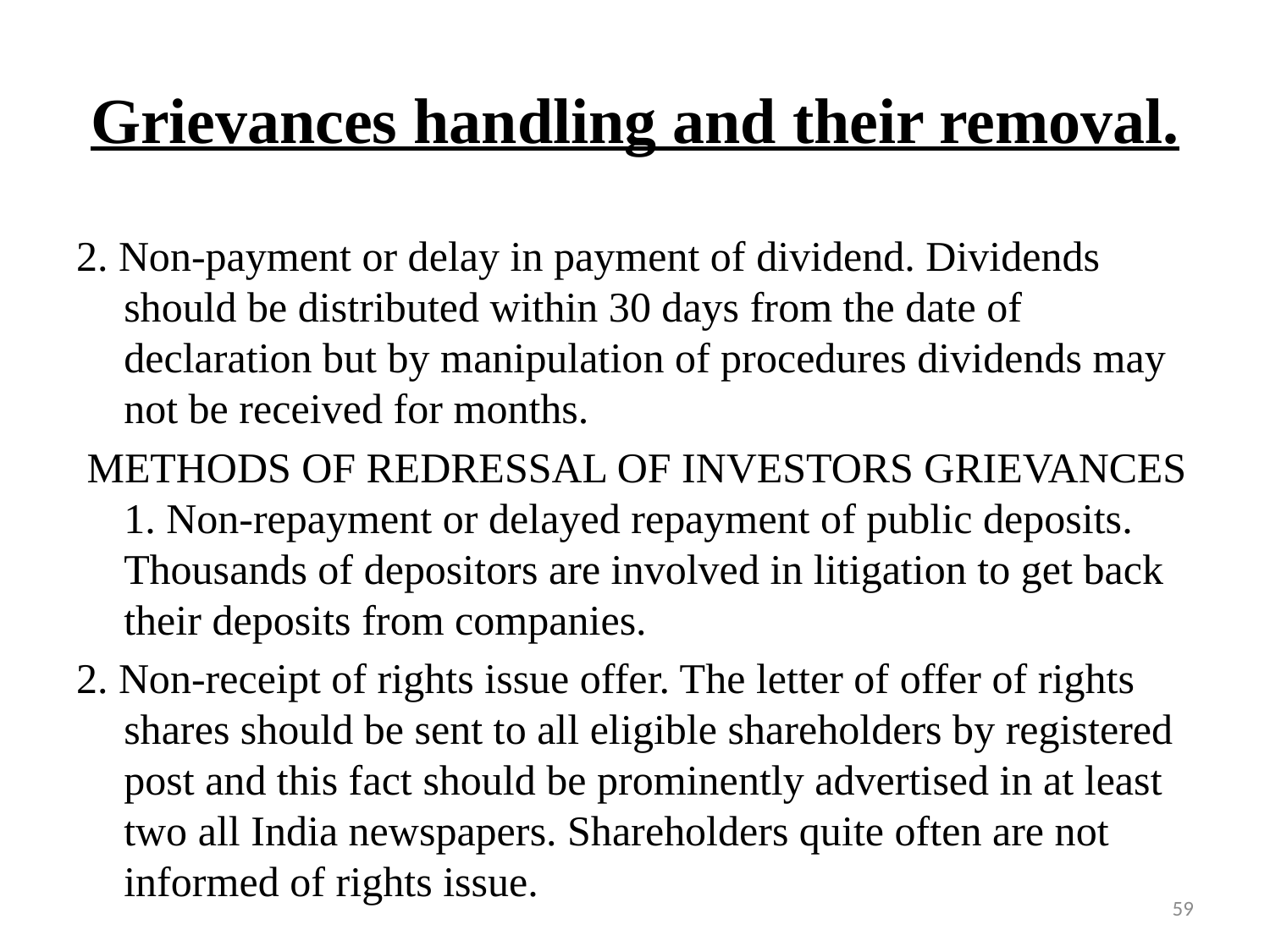

# Grievances handling and their removal.
2. Non-payment or delay in payment of dividend. Dividends should be distributed within 30 days from the date of declaration but by manipulation of procedures dividends may not be received for months.
 METHODS OF REDRESSAL OF INVESTORS GRIEVANCES 1. Non-repayment or delayed repayment of public deposits. Thousands of depositors are involved in litigation to get back their deposits from companies.
2. Non-receipt of rights issue offer. The letter of offer of rights shares should be sent to all eligible shareholders by registered post and this fact should be prominently advertised in at least two all India newspapers. Shareholders quite often are not informed of rights issue.
59